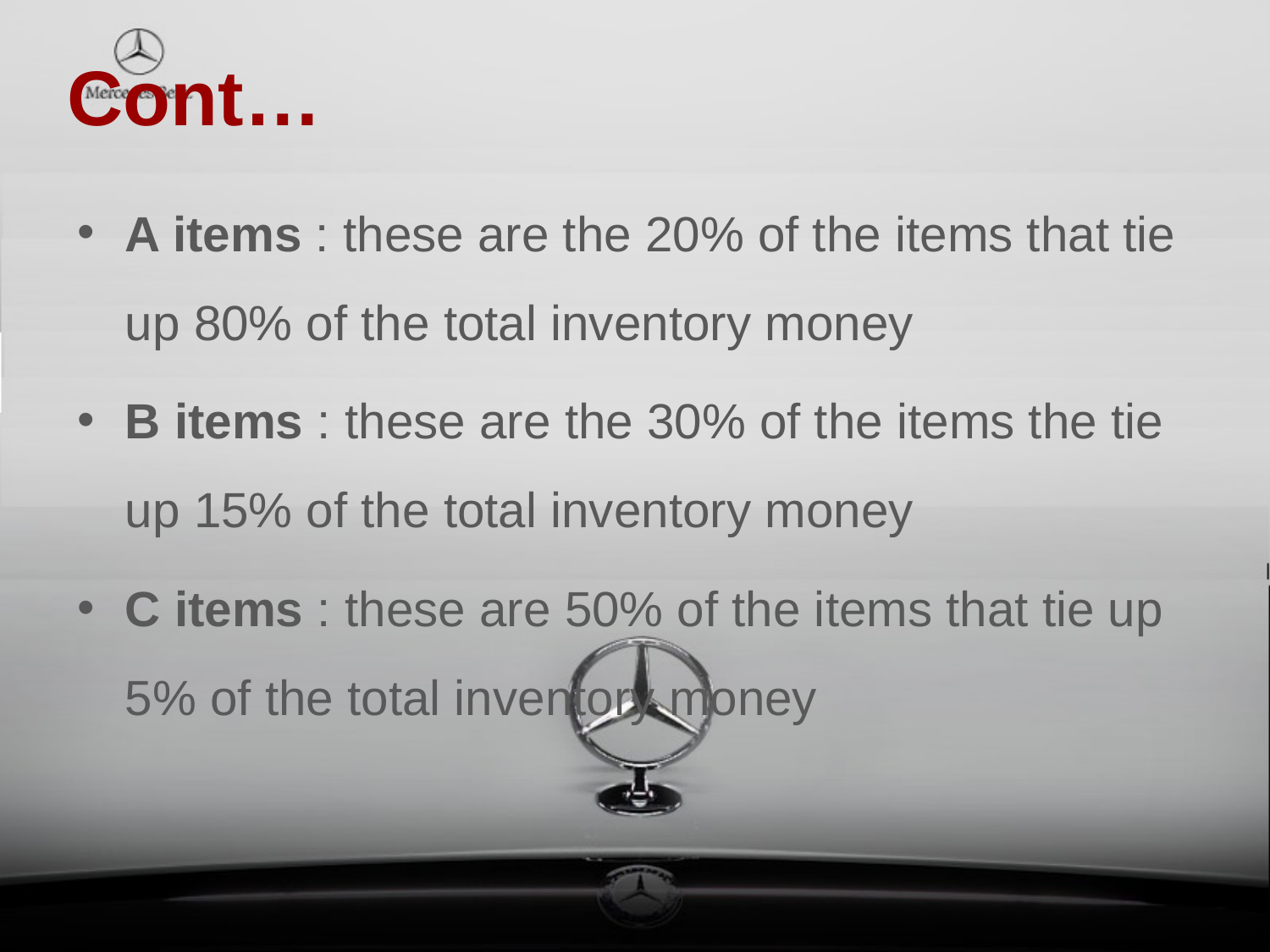

# Cont…
A items : these are the 20% of the items that tie up 80% of the total inventory money
B items : these are the 30% of the items the tie up 15% of the total inventory money
C items : these are 50% of the items that tie up 5% of the total inventory money